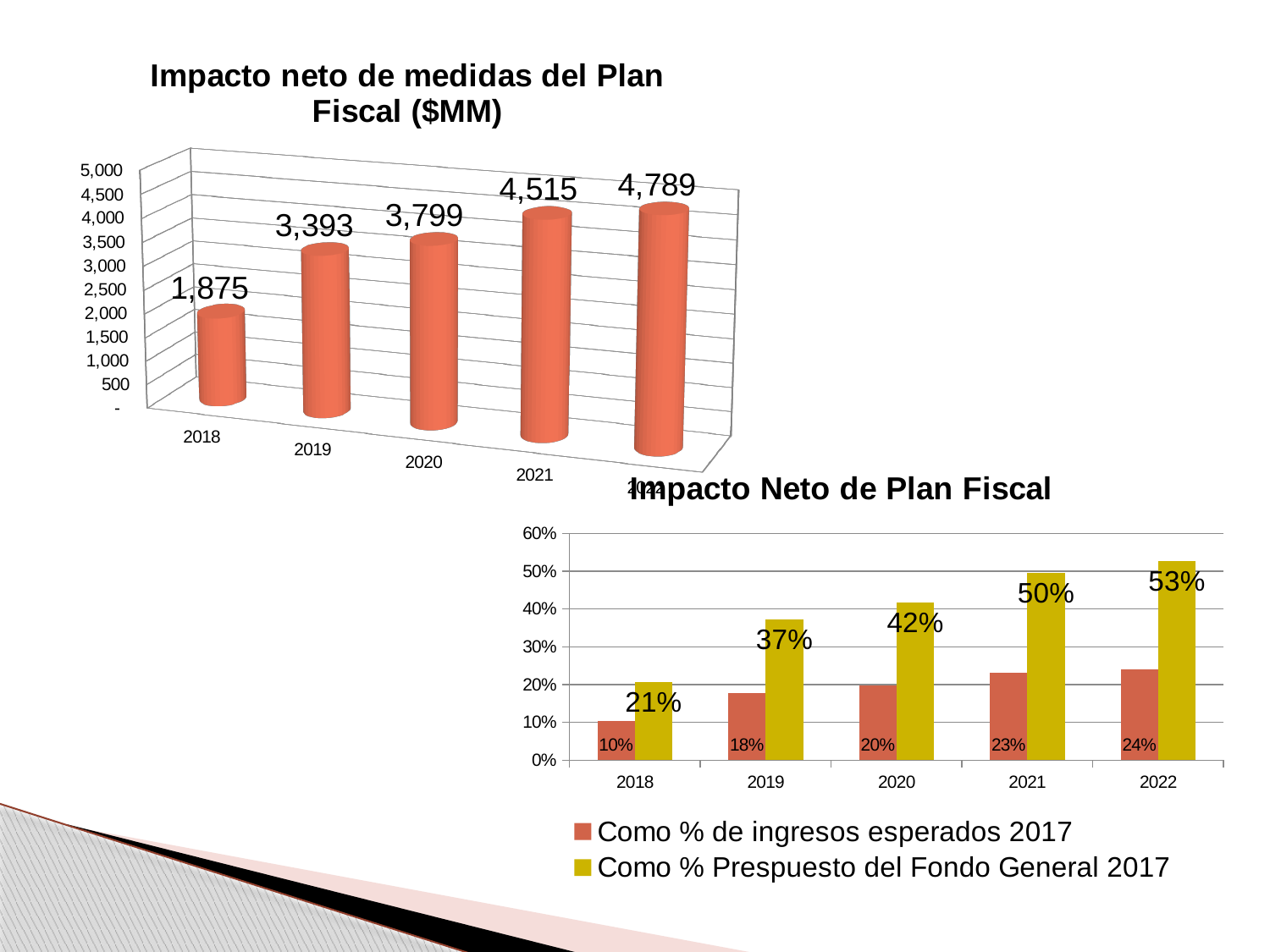

[unsupported chart]

### Chart: Impacto Neto de Plan Fiscal

| Category |  |  |
|---|---|---|
| 2018 | 0.10491271262309758 | 0.20604395604395603 |
| 2019 | 0.17875770507349462 | 0.37285714285714294 |
| 2020 | 0.19752508708989763 | 0.4174725274725276 |
| 2021 | 0.2313960639606396 | 0.4961538461538463 |
| 2022 | 0.24005012531328318 | 0.5262637362637362 |